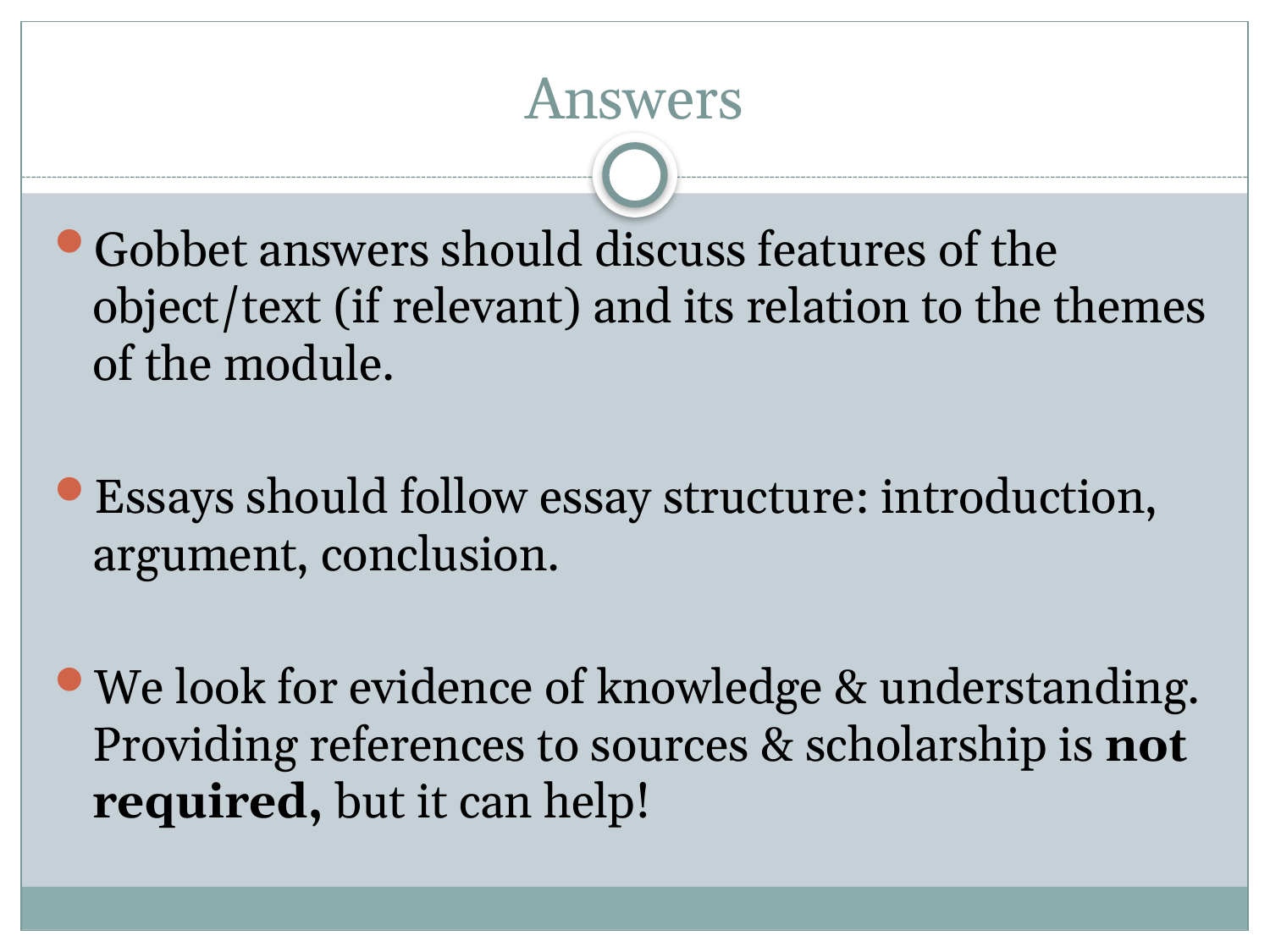

# Answers
Gobbet answers should discuss features of the object/text (if relevant) and its relation to the themes of the module.

Essays should follow essay structure: introduction, argument, conclusion.

We look for evidence of knowledge & understanding. Providing references to sources & scholarship is not required, but it can help!